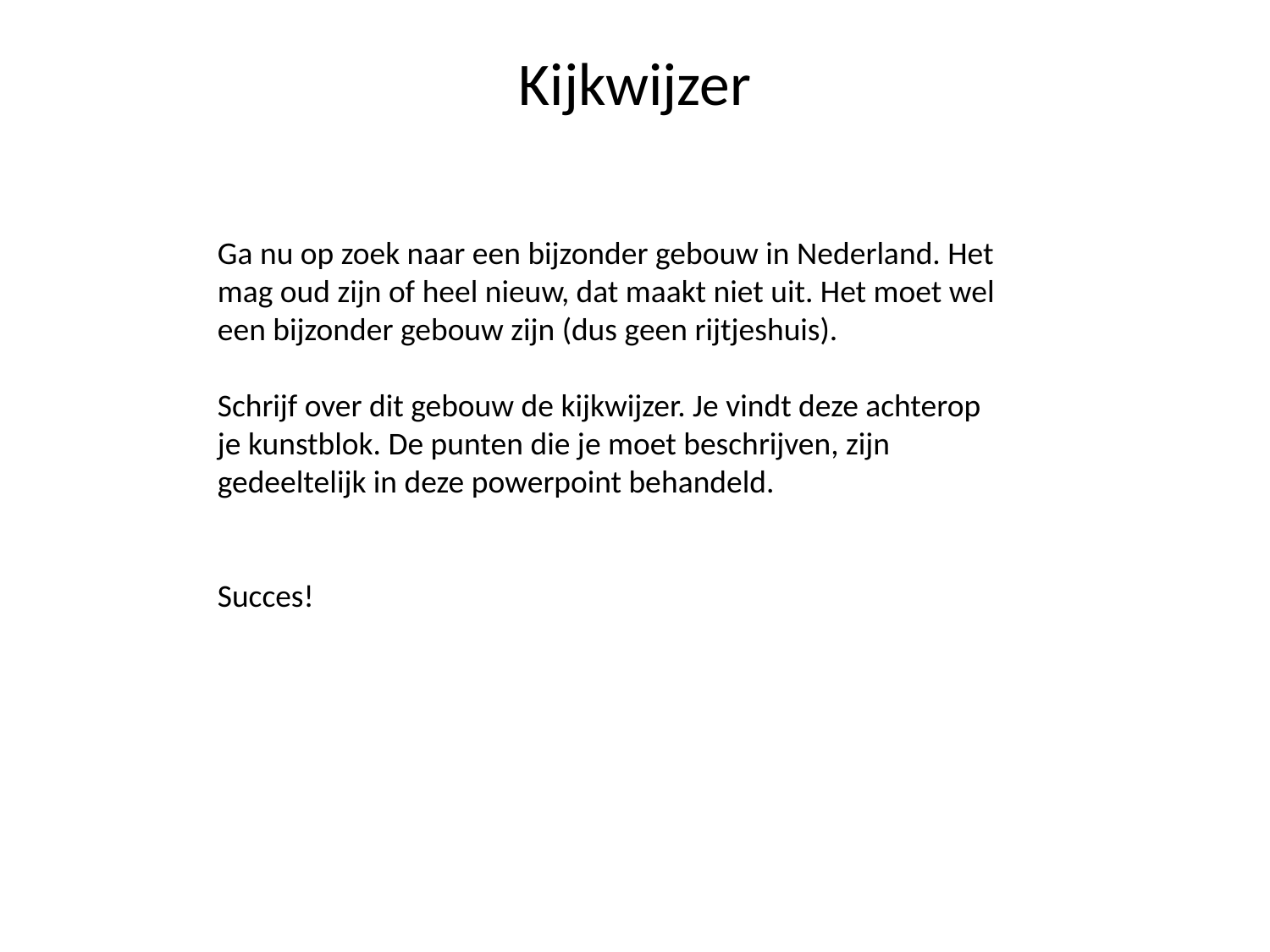

# Kijkwijzer
Ga nu op zoek naar een bijzonder gebouw in Nederland. Het mag oud zijn of heel nieuw, dat maakt niet uit. Het moet wel een bijzonder gebouw zijn (dus geen rijtjeshuis).

Schrijf over dit gebouw de kijkwijzer. Je vindt deze achterop je kunstblok. De punten die je moet beschrijven, zijn gedeeltelijk in deze powerpoint behandeld.

Succes!